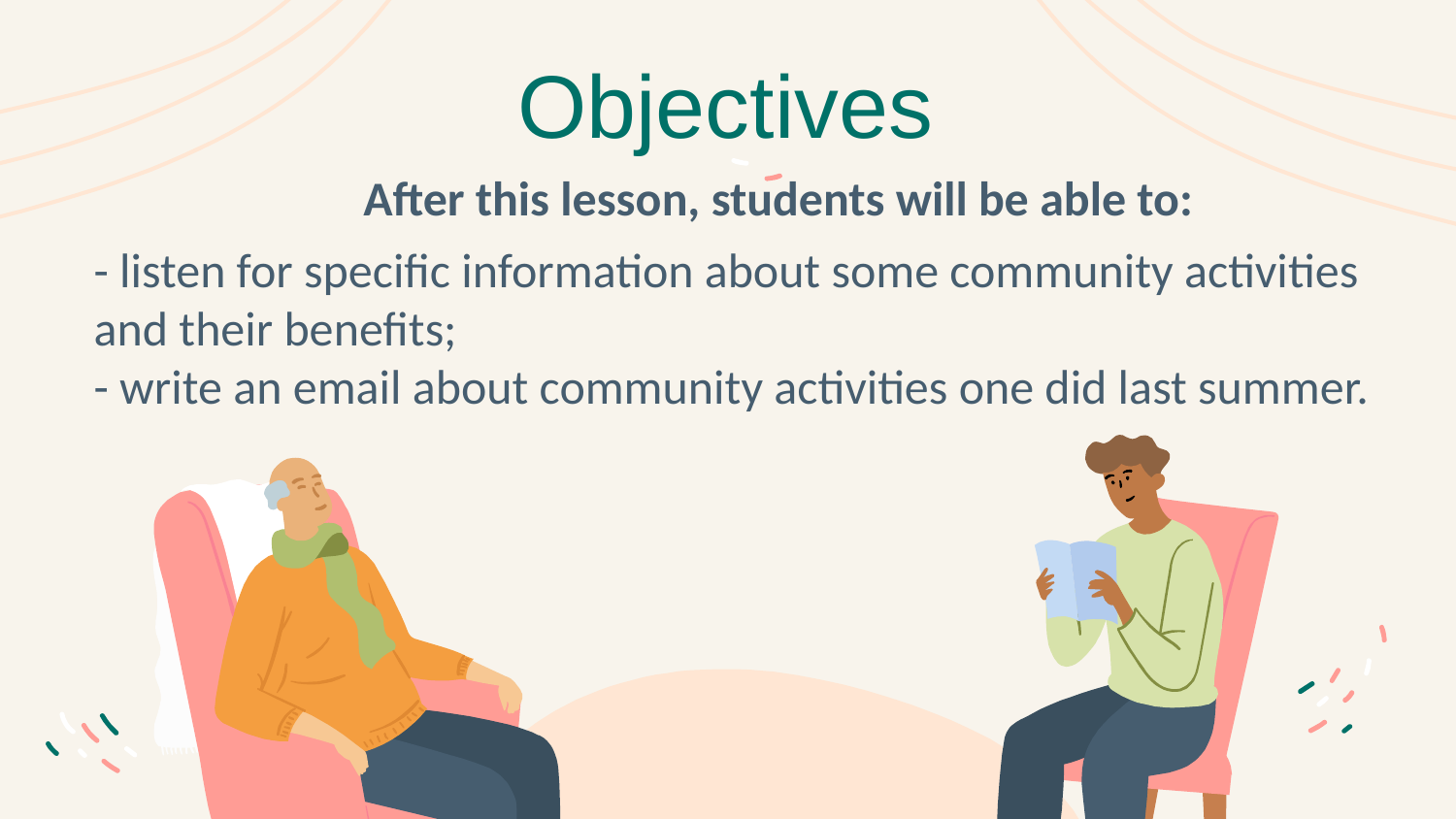

# Objectives
After this lesson, students will be able to:
- listen for specific information about some community activities and their benefits;
- write an email about community activities one did last summer.